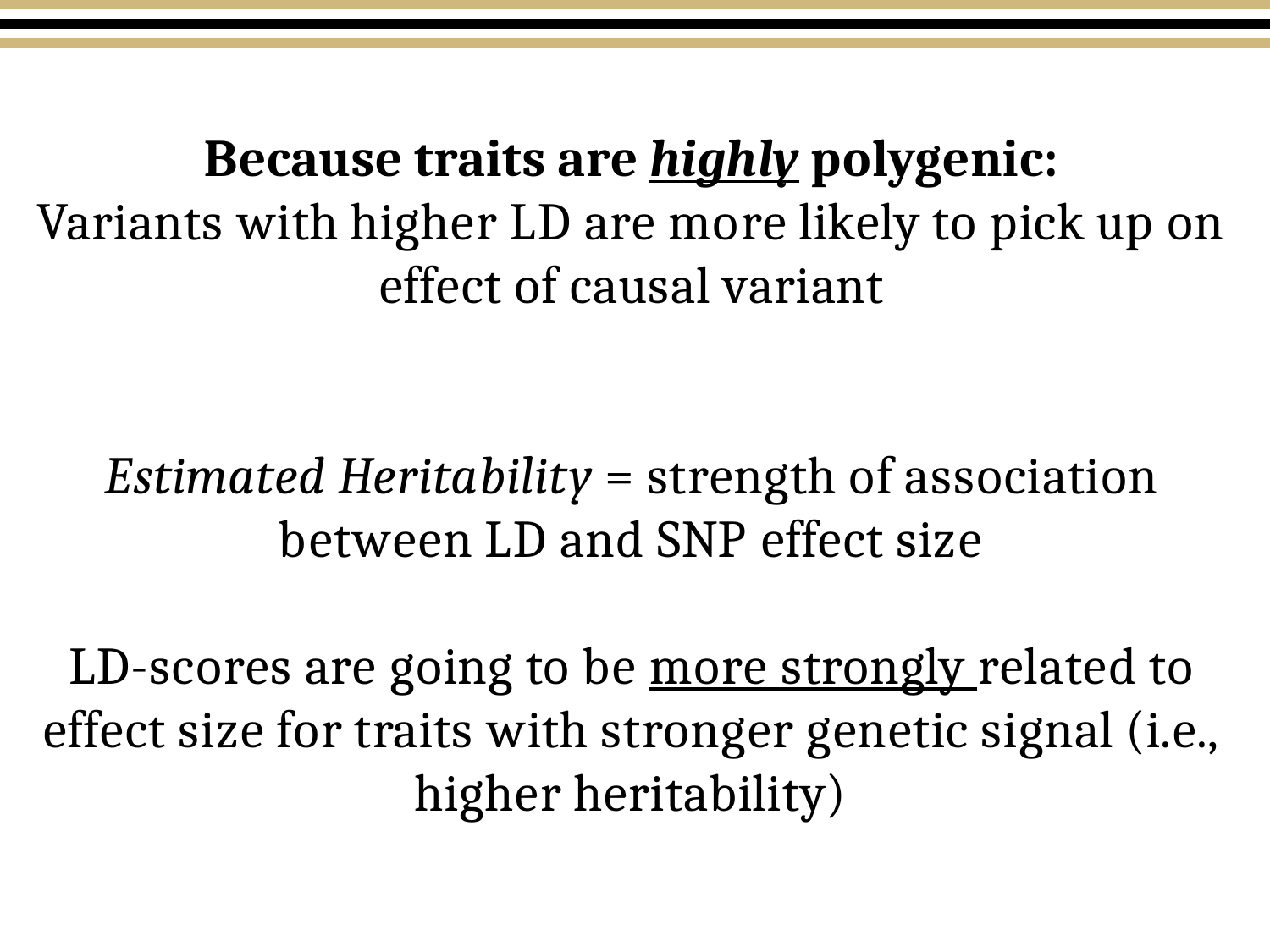

Because traits are highly polygenic:
Variants with higher LD are more likely to pick up on effect of causal variant

Estimated Heritability = strength of association between LD and SNP effect size

LD-scores are going to be more strongly related to effect size for traits with stronger genetic signal (i.e., higher heritability)